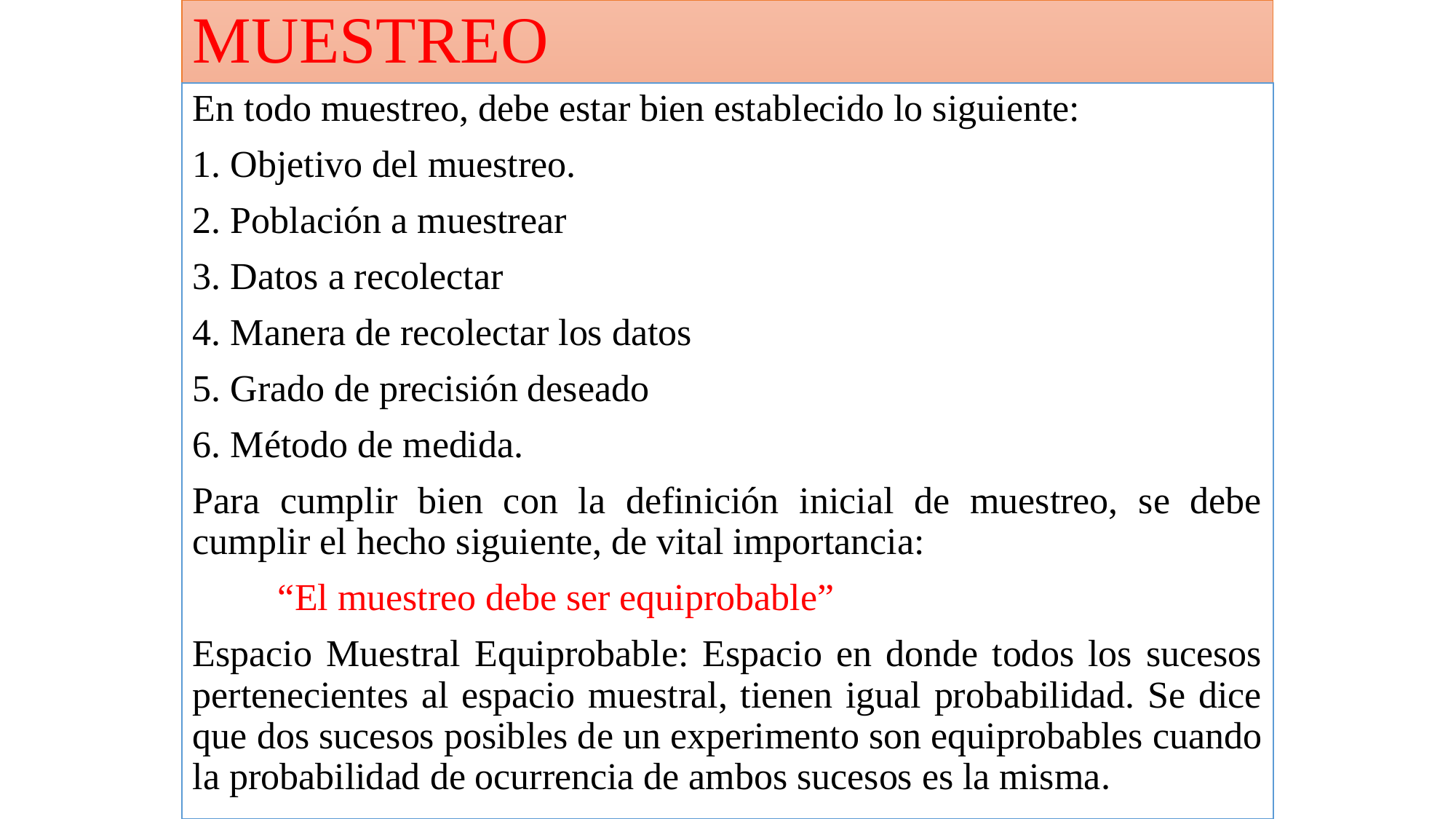

# MUESTREO
En todo muestreo, debe estar bien establecido lo siguiente:
1. Objetivo del muestreo.
2. Población a muestrear
3. Datos a recolectar
4. Manera de recolectar los datos
5. Grado de precisión deseado
6. Método de medida.
Para cumplir bien con la definición inicial de muestreo, se debe cumplir el hecho siguiente, de vital importancia:
         “El muestreo debe ser equiprobable”
Espacio Muestral Equiprobable: Espacio en donde todos los sucesos pertenecientes al espacio muestral, tienen igual probabilidad. Se dice que dos sucesos posibles de un experimento son equiprobables cuando la probabilidad de ocurrencia de ambos sucesos es la misma.